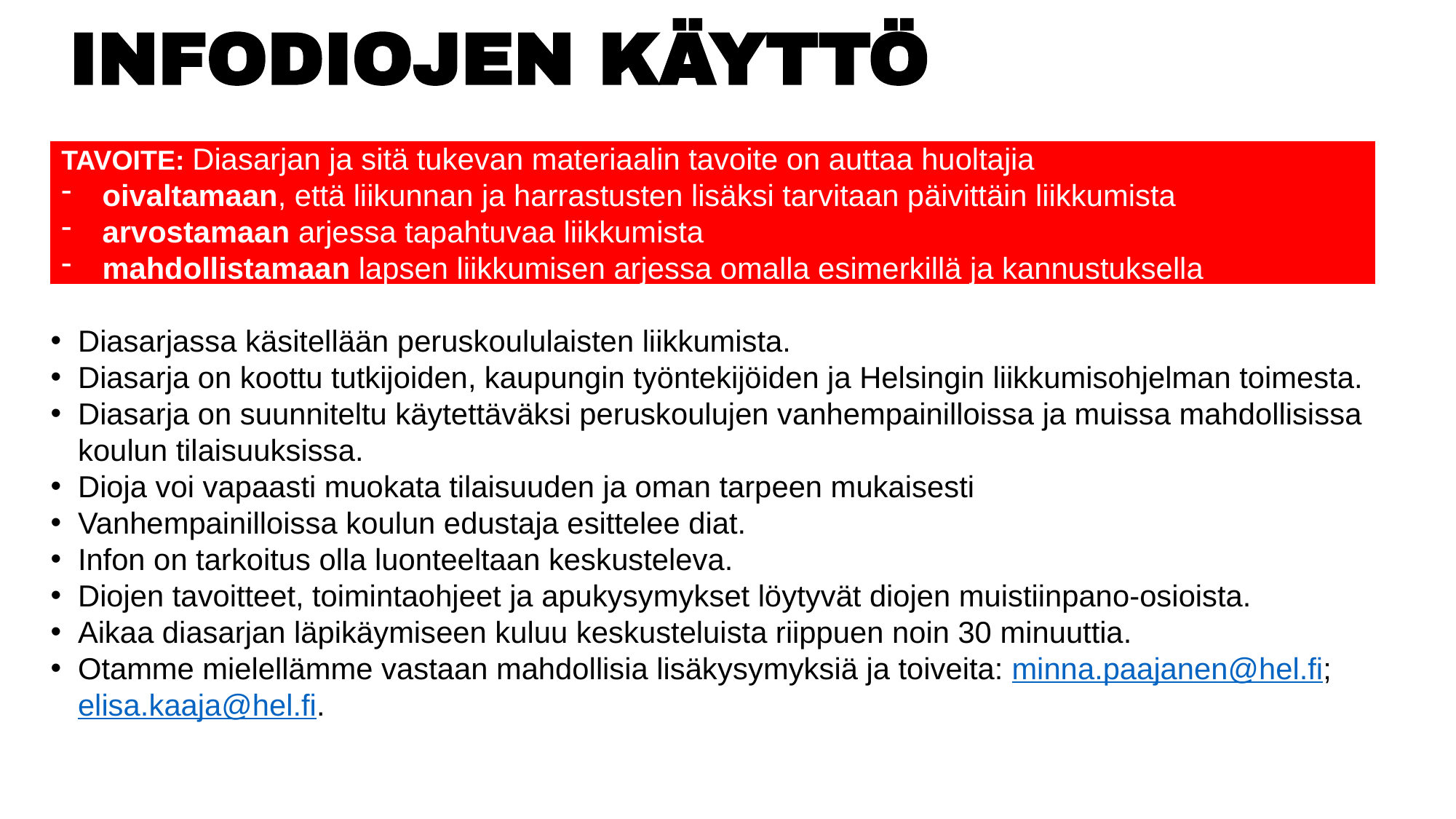

# INFODIOJEN KÄYTTÖ
TAVOITE: Diasarjan ja sitä tukevan materiaalin tavoite on auttaa huoltajia
oivaltamaan, että liikunnan ja harrastusten lisäksi tarvitaan päivittäin liikkumista
arvostamaan arjessa tapahtuvaa liikkumista
mahdollistamaan lapsen liikkumisen arjessa omalla esimerkillä ja kannustuksella
Diasarjassa käsitellään peruskoululaisten liikkumista.
Diasarja on koottu tutkijoiden, kaupungin työntekijöiden ja Helsingin liikkumisohjelman toimesta.
Diasarja on suunniteltu käytettäväksi peruskoulujen vanhempainilloissa ja muissa mahdollisissa koulun tilaisuuksissa.
Dioja voi vapaasti muokata tilaisuuden ja oman tarpeen mukaisesti
Vanhempainilloissa koulun edustaja esittelee diat.
Infon on tarkoitus olla luonteeltaan keskusteleva.
Diojen tavoitteet, toimintaohjeet ja apukysymykset löytyvät diojen muistiinpano-osioista.
Aikaa diasarjan läpikäymiseen kuluu keskusteluista riippuen noin 30 minuuttia.
Otamme mielellämme vastaan mahdollisia lisäkysymyksiä ja toiveita: minna.paajanen@hel.fi; elisa.kaaja@hel.fi.